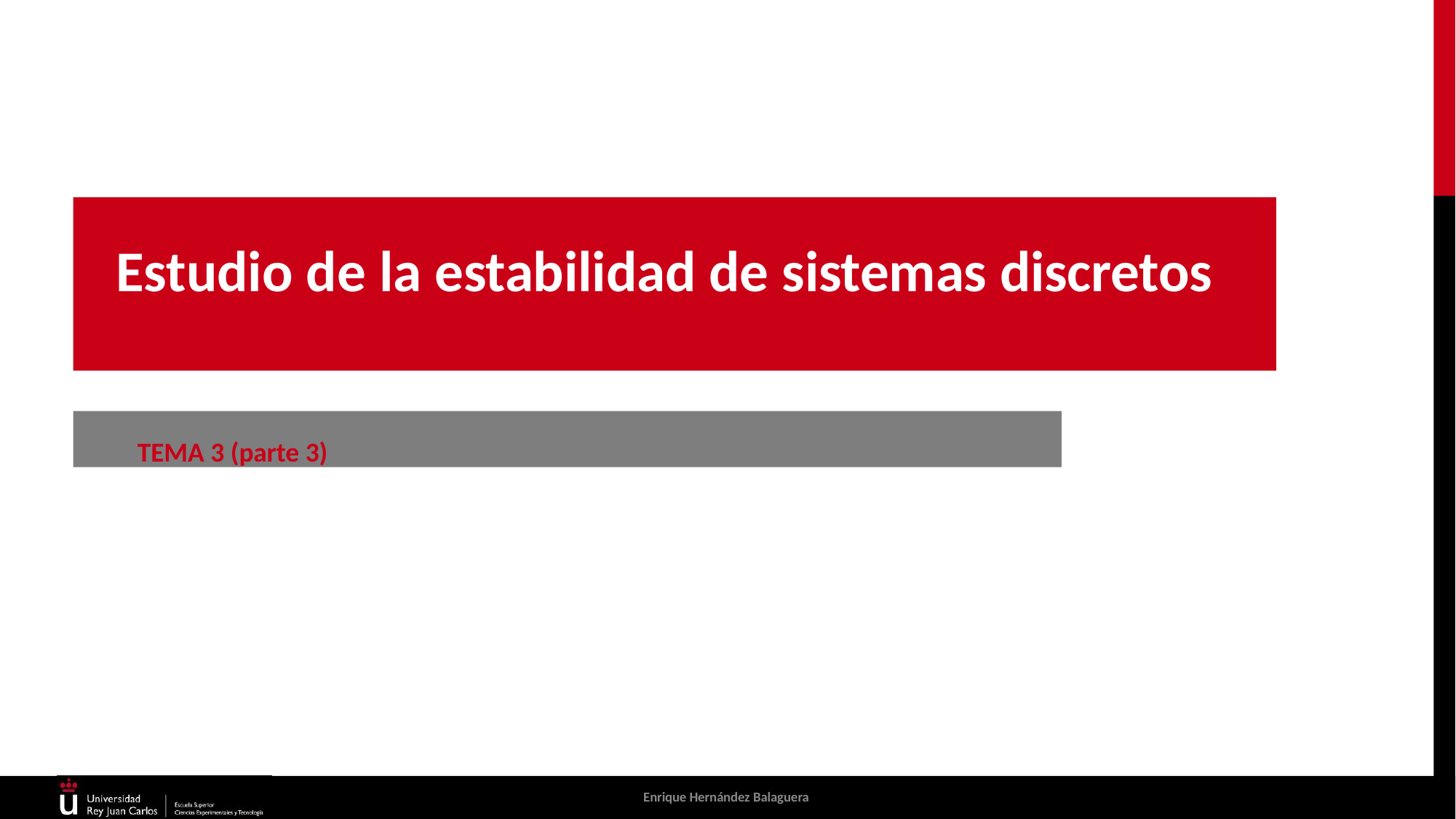

# Estudio de la estabilidad de sistemas discretos
TEMA 3 (parte 3)
Enrique Hernández Balaguera